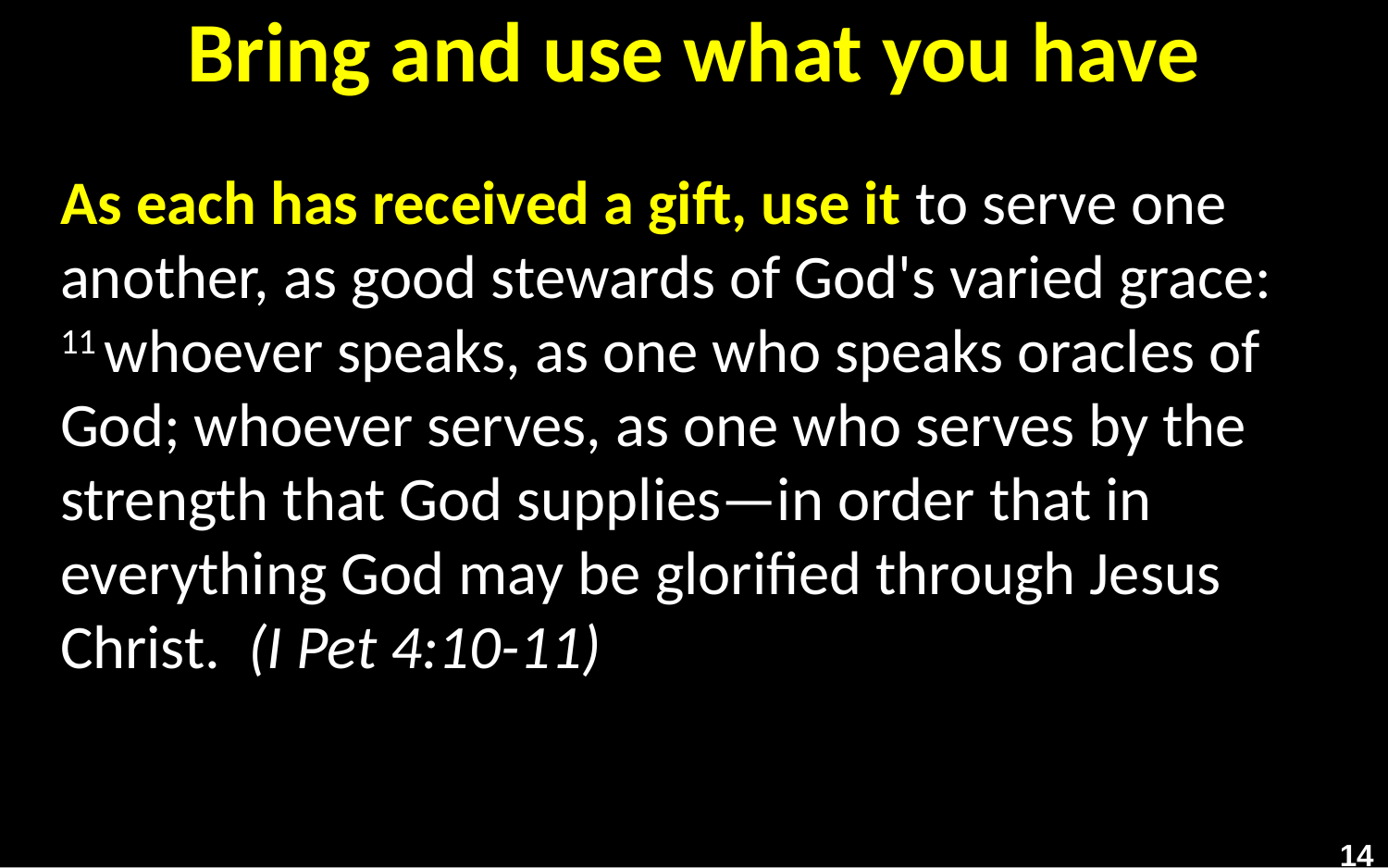

# Bring and use what you have
As each has received a gift, use it to serve one another, as good stewards of God's varied grace: 11 whoever speaks, as one who speaks oracles of God; whoever serves, as one who serves by the strength that God supplies—in order that in everything God may be glorified through Jesus Christ.  (I Pet 4:10-11)
14